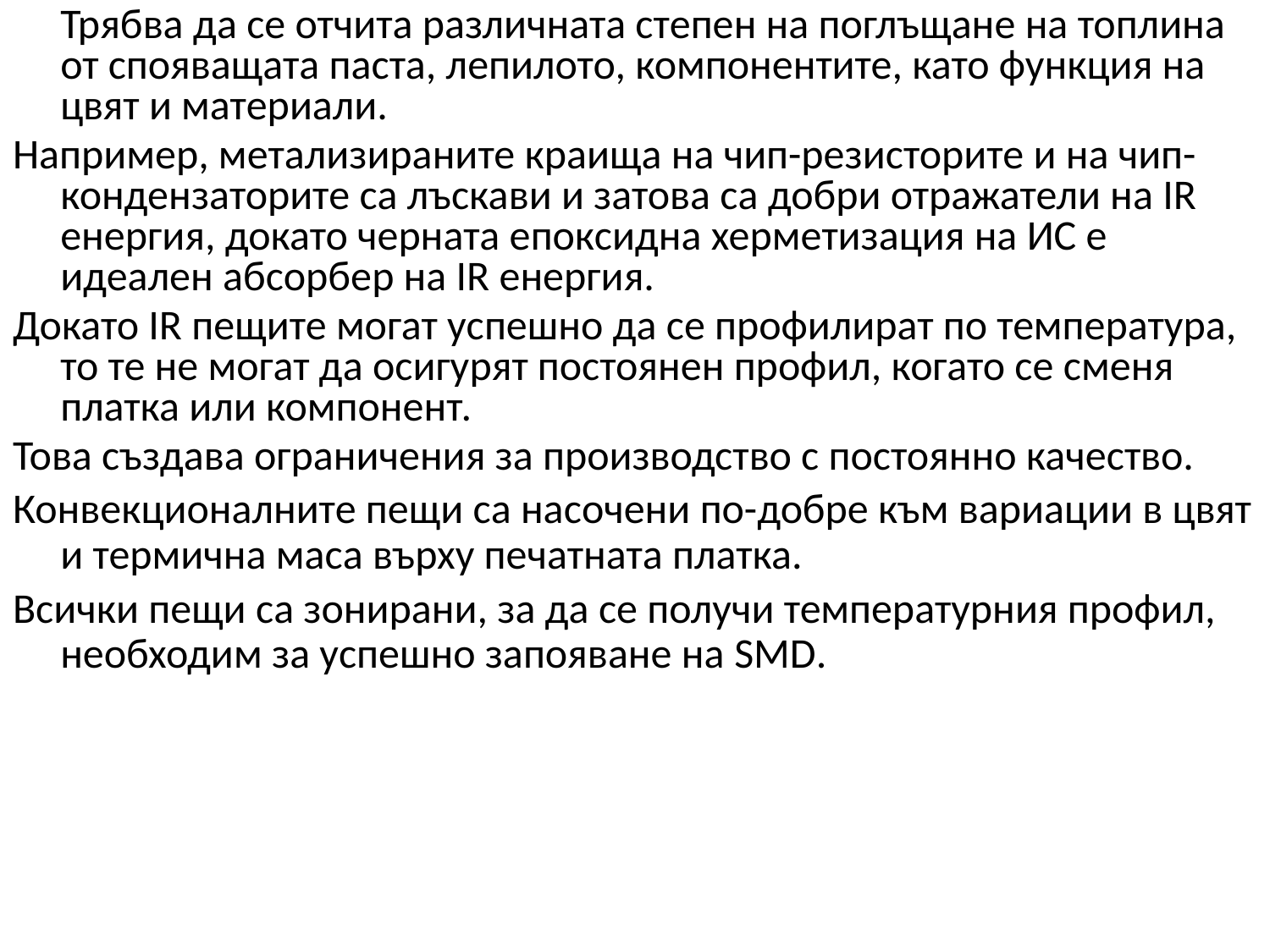

Трябва да се отчита различната степен на поглъщане на топлина от спояващата паста, лепилото, компонентите, като функция на цвят и материали.
Например, метализираните краища на чип-резисторите и на чип-кондензаторите са лъскави и затова са добри отражатели на IR енергия, докато черната епоксидна херметизация на ИС е идеален абсорбер на IR енергия.
Докато IR пещите могат успешно да се профилират по температура, то те не могат да осигурят постоянен профил, когато се сменя платка или компонент.
Това създава ограничения за производство с постоянно качество.
Конвекционалните пещи са насочени по-добре към вариации в цвят и термична маса върху печатната платка.
Всички пещи са зонирани, за да се получи температурния профил, необходим за успешно запояване на SMD.